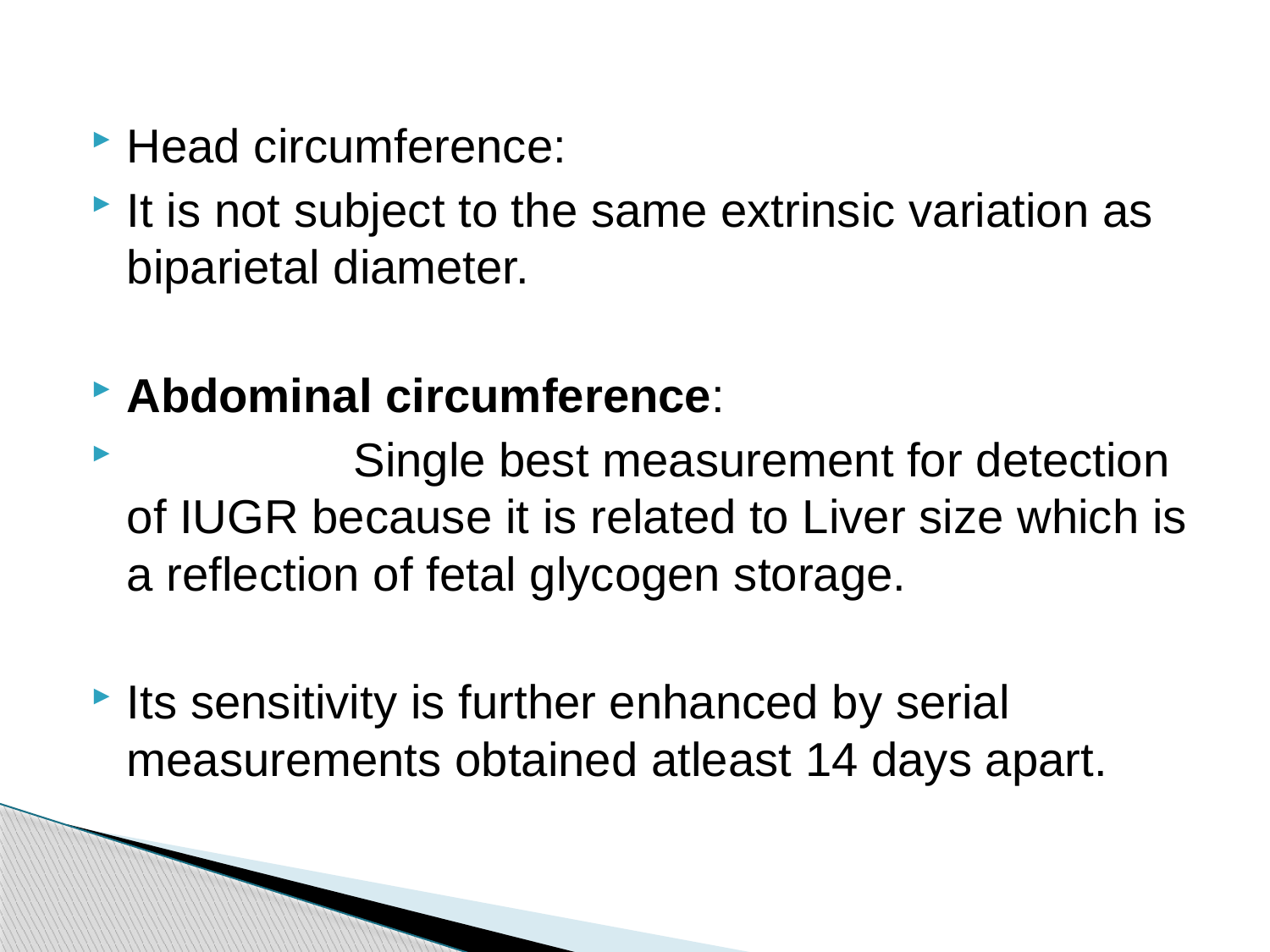

#
Head circumference:
It is not subject to the same extrinsic variation as biparietal diameter.

Abdominal circumference:
                 Single best measurement for detection of IUGR because it is related to Liver size which is a reflection of fetal glycogen storage.

Its sensitivity is further enhanced by serial measurements obtained atleast 14 days apart.